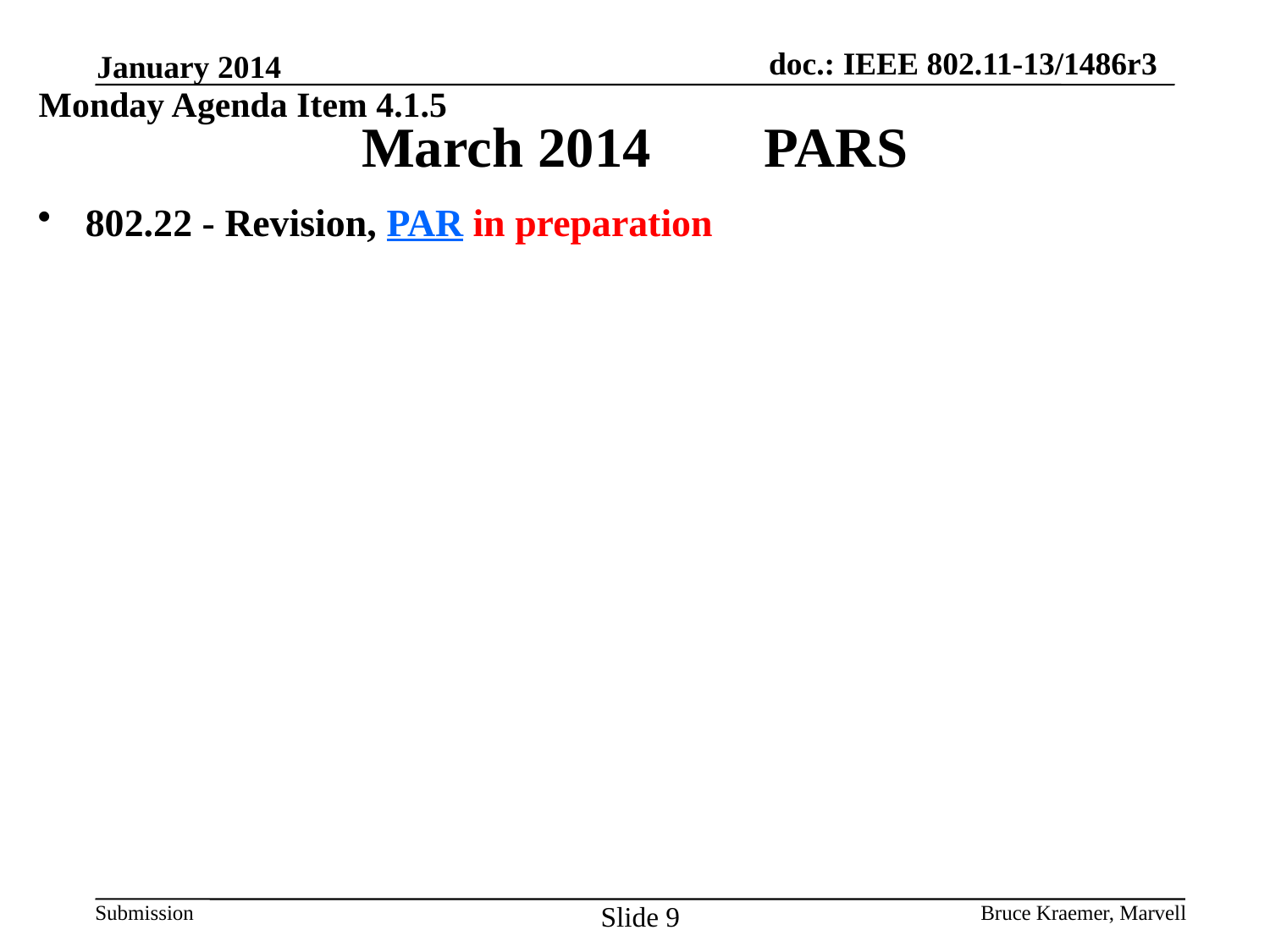

January 2014
Monday Agenda Item 4.1.5
# March 2014        PARS
802.22 - Revision, PAR in preparation

Slide 9
Bruce Kraemer, Marvell